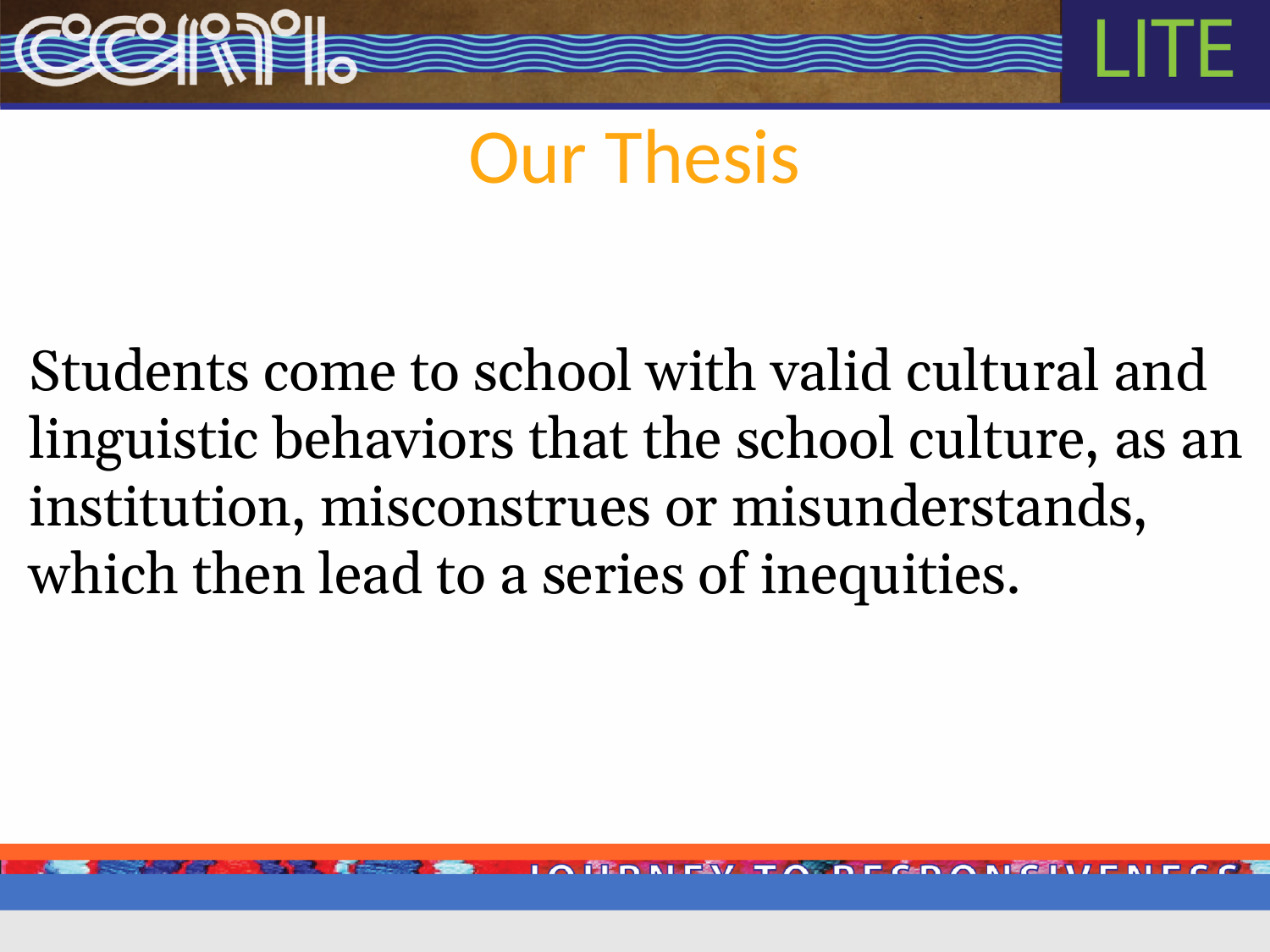

# Our Thesis
Students come to school with valid cultural and linguistic behaviors that the school culture, as an institution, misconstrues or misunderstands, which then lead to a series of inequities.